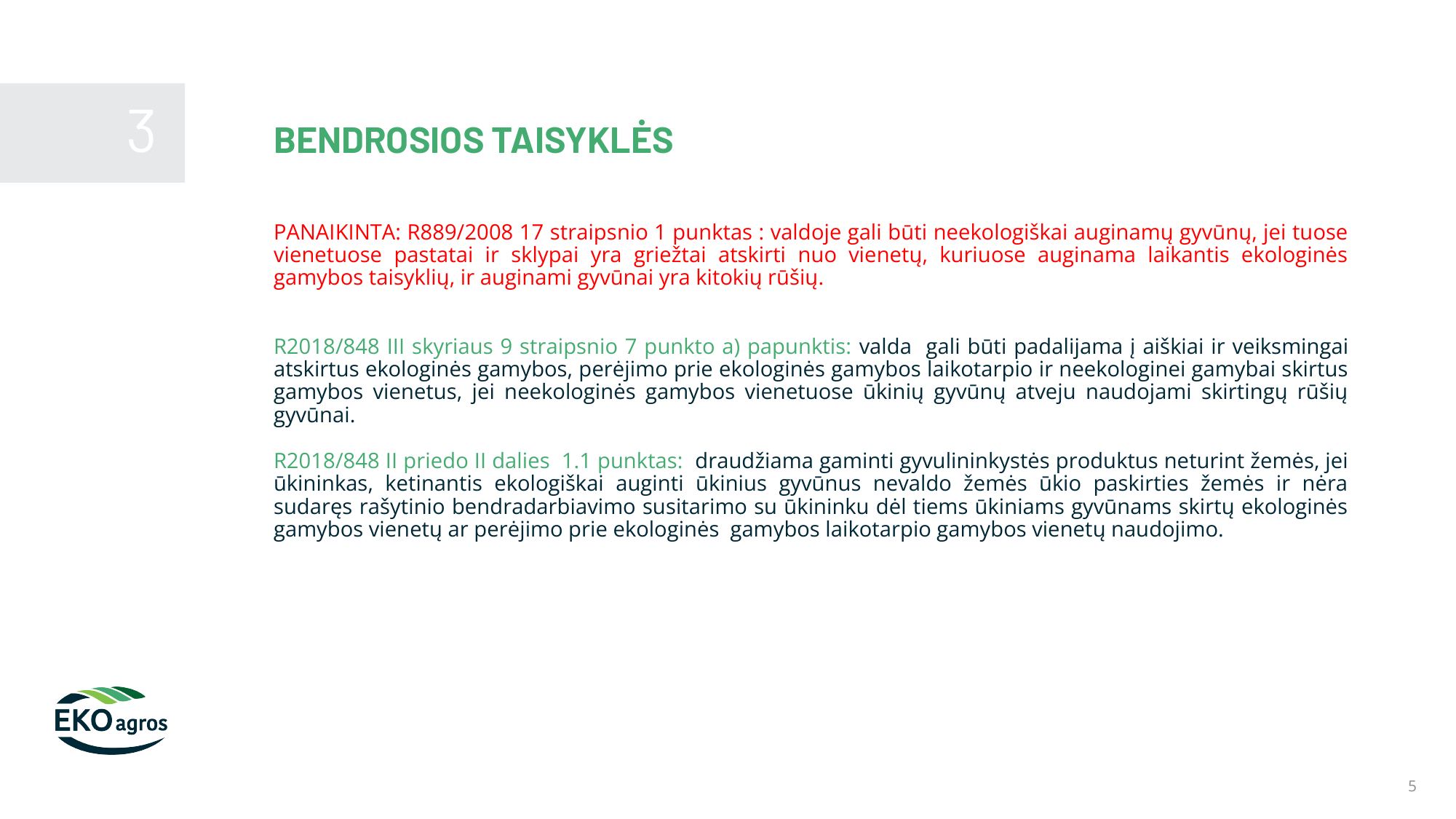

3
BENDROSIOS TAISYKLĖS
PANAIKINTA: R889/2008 17 straipsnio 1 punktas : valdoje gali būti neekologiškai auginamų gyvūnų, jei tuose vienetuose pastatai ir sklypai yra griežtai atskirti nuo vienetų, kuriuose auginama laikantis ekologinės gamybos taisyklių, ir auginami gyvūnai yra kitokių rūšių.

R2018/848 III skyriaus 9 straipsnio 7 punkto a) papunktis: valda  gali būti padalijama į aiškiai ir veiksmingai atskirtus ekologinės gamybos, perėjimo prie ekologinės gamybos laikotarpio ir neekologinei gamybai skirtus gamybos vienetus, jei neekologinės gamybos vienetuose ūkinių gyvūnų atveju naudojami skirtingų rūšių gyvūnai.

R2018/848 II priedo II dalies  1.1 punktas:  draudžiama gaminti gyvulininkystės produktus neturint žemės, jei ūkininkas, ketinantis ekologiškai auginti ūkinius gyvūnus nevaldo žemės ūkio paskirties žemės ir nėra sudaręs rašytinio bendradarbiavimo susitarimo su ūkininku dėl tiems ūkiniams gyvūnams skirtų ekologinės gamybos vienetų ar perėjimo prie ekologinės  gamybos laikotarpio gamybos vienetų naudojimo.

5